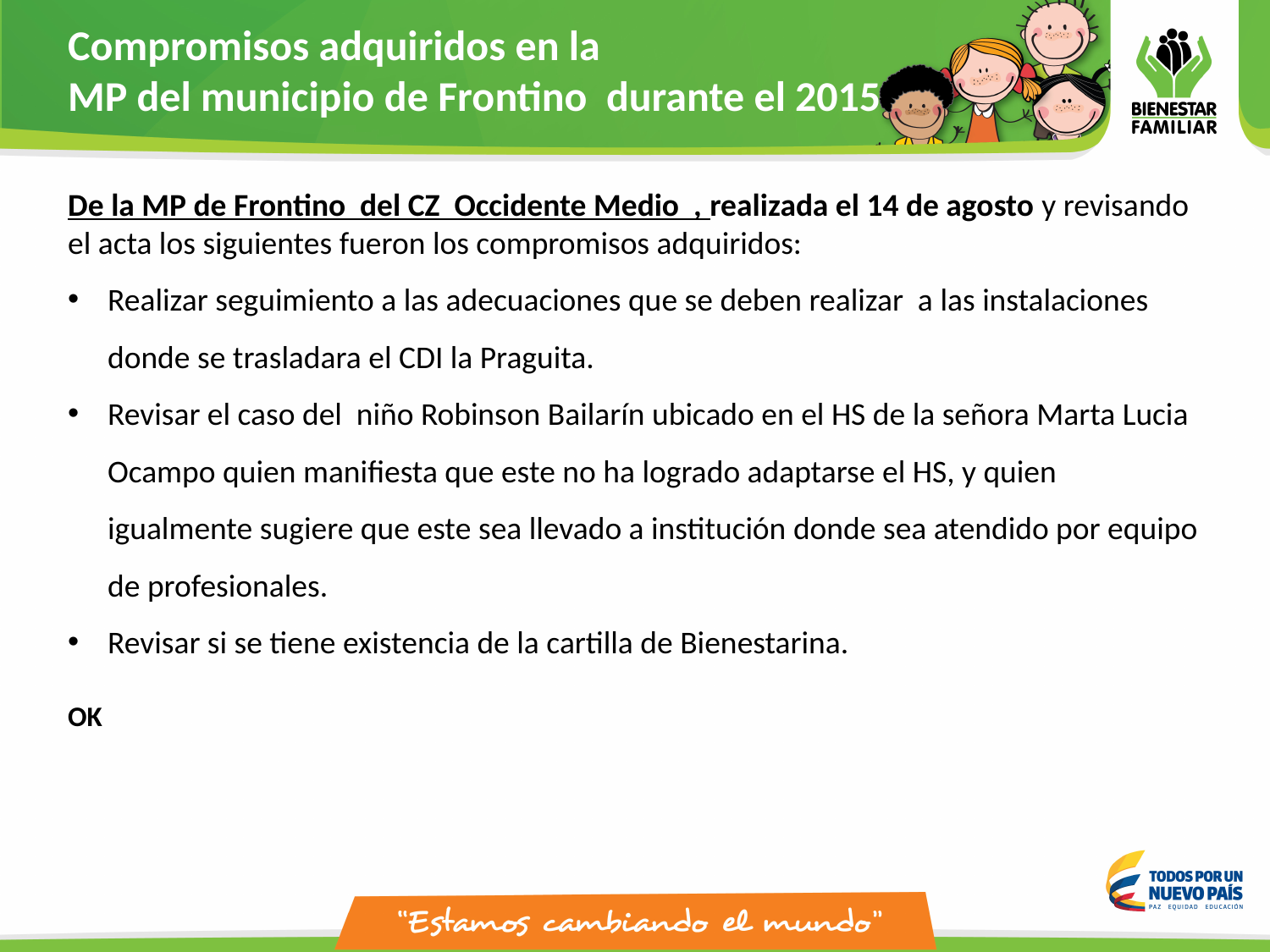

Compromisos adquiridos en la
MP del municipio de Frontino  durante el 2015
De la MP de Frontino  del CZ  Occidente Medio  , realizada el 14 de agosto y revisando el acta los siguientes fueron los compromisos adquiridos:
Realizar seguimiento a las adecuaciones que se deben realizar  a las instalaciones donde se trasladara el CDI la Praguita.
Revisar el caso del  niño Robinson Bailarín ubicado en el HS de la señora Marta Lucia Ocampo quien manifiesta que este no ha logrado adaptarse el HS, y quien igualmente sugiere que este sea llevado a institución donde sea atendido por equipo de profesionales.
Revisar si se tiene existencia de la cartilla de Bienestarina.

OK